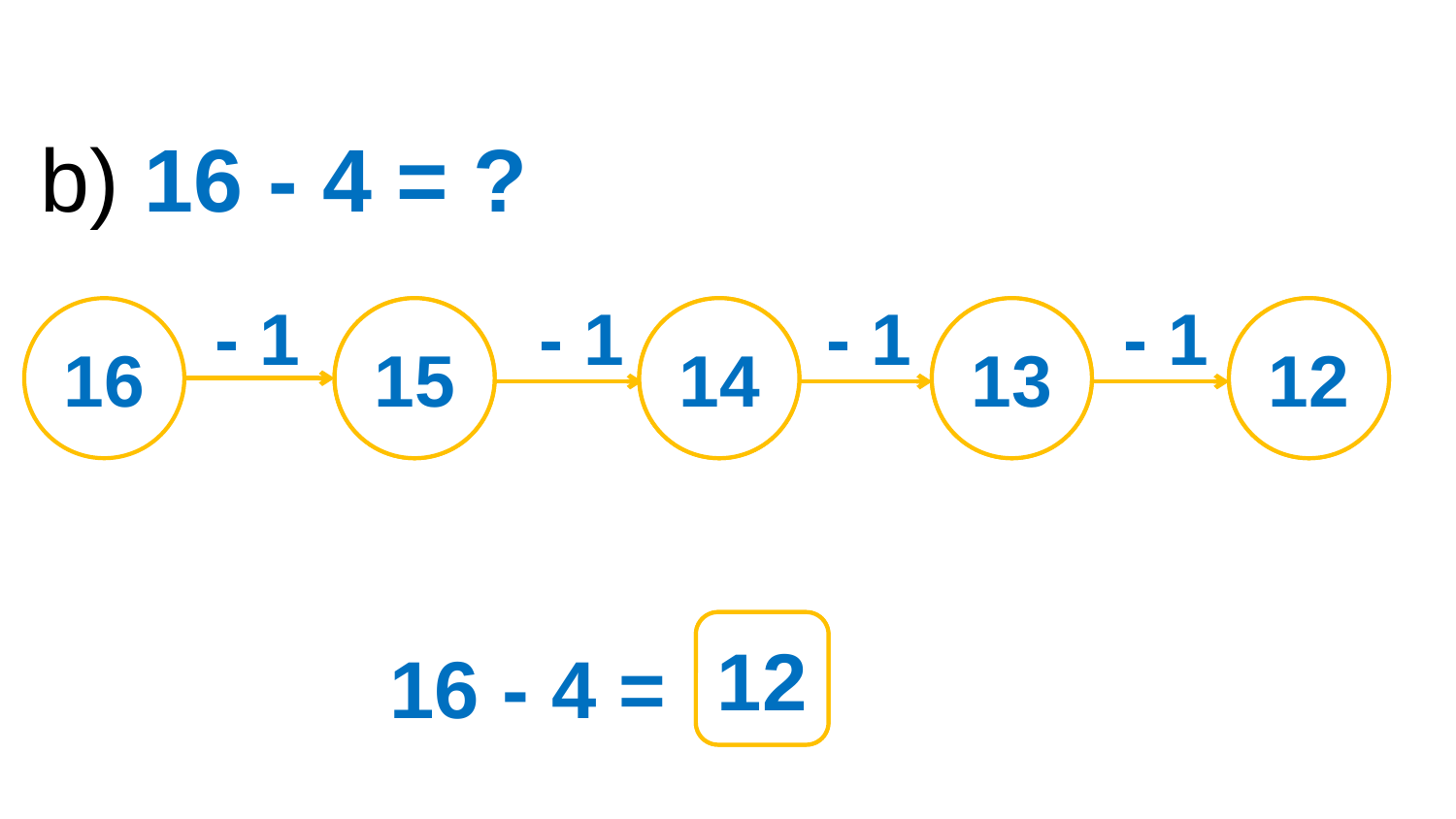

b) 16 - 4 = ?
- 1
- 1
- 1
- 1
16
?
15
?
14
?
13
?
12
16 - 4 =
?
12